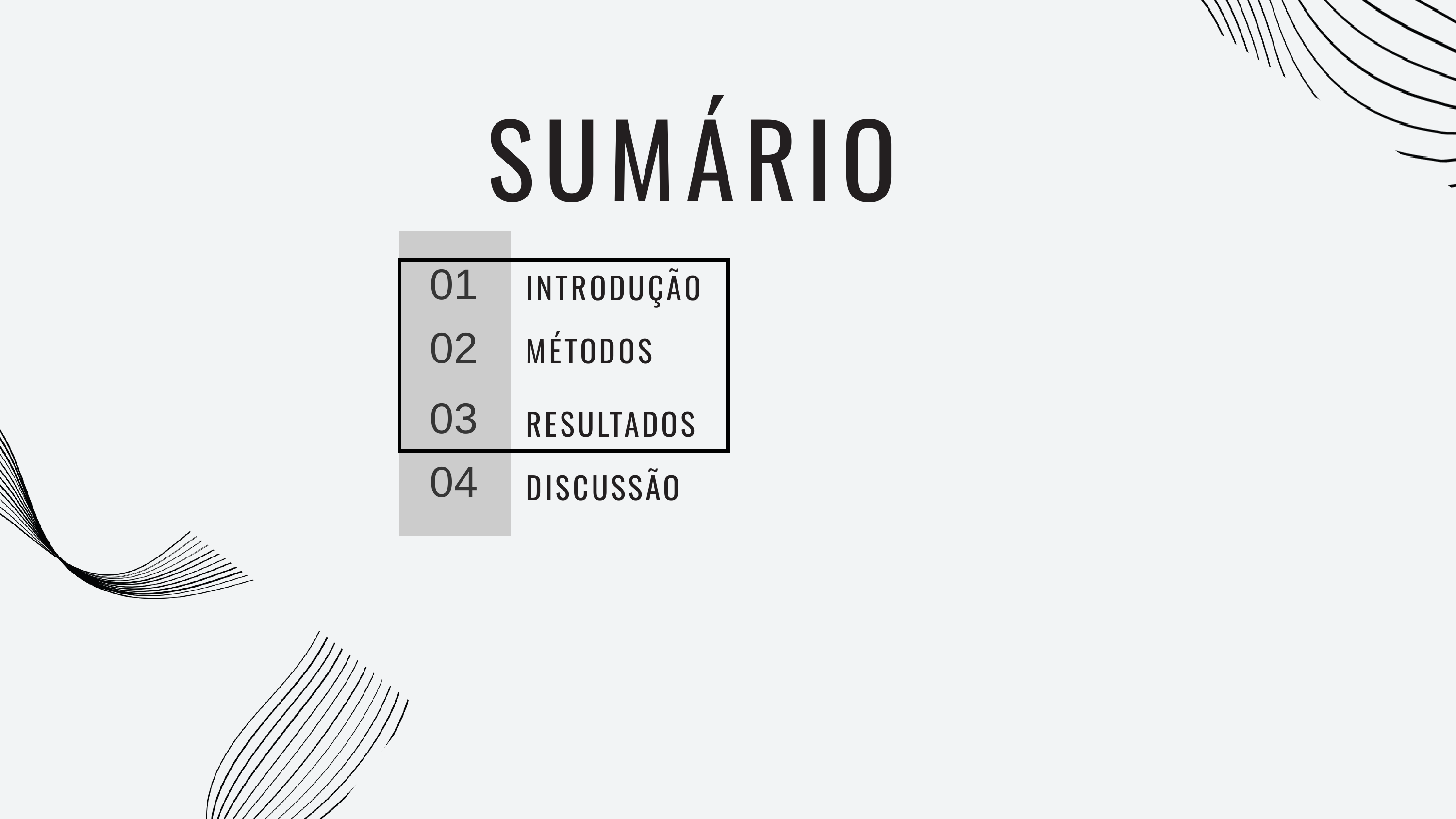

SUMÁRIO

01

INTRODUÇÃO
02
MÉTODOS
03
RESULTADOS

04
DISCUSSÃO